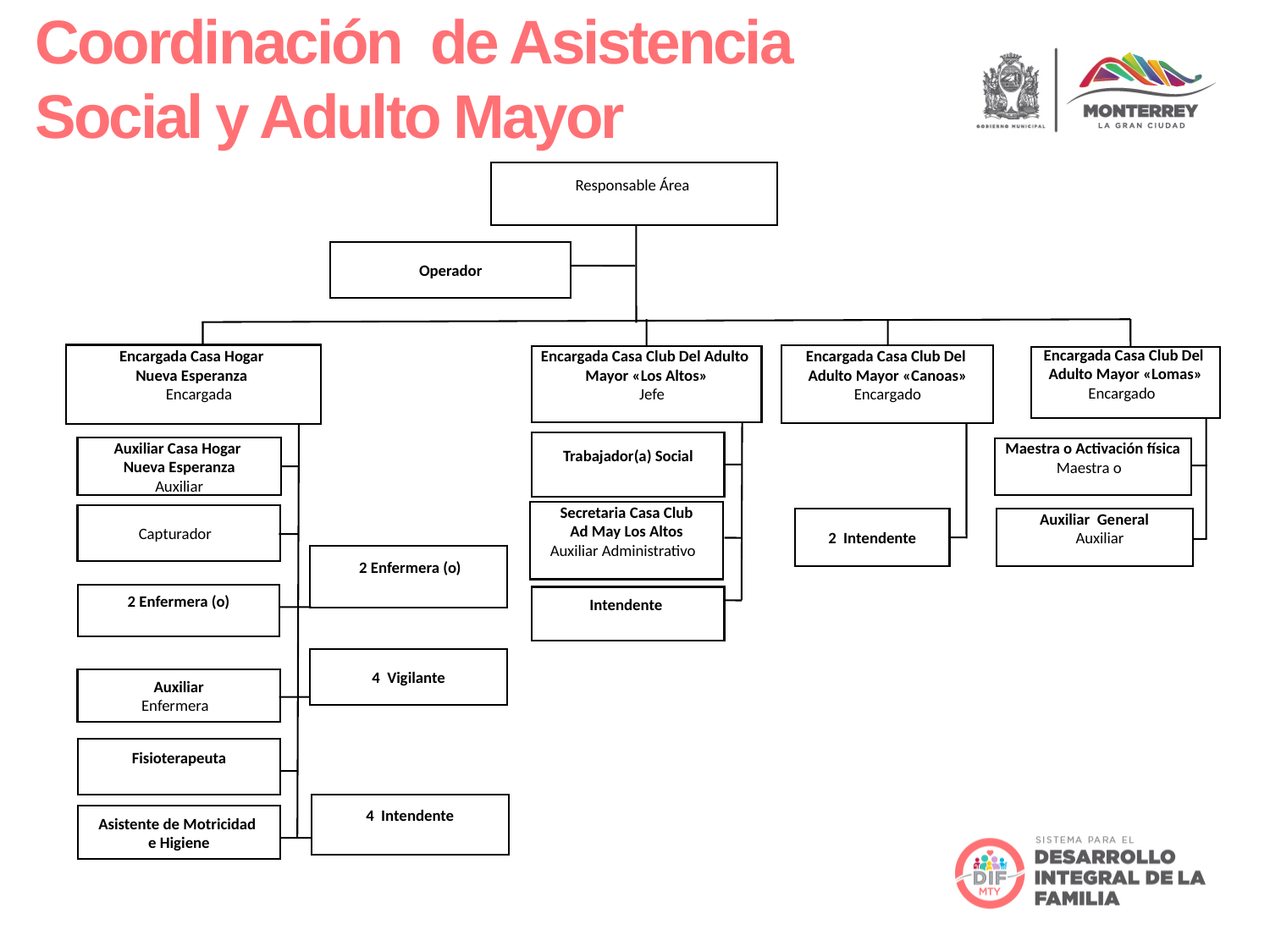

Coordinación  de Asistencia Social y Adulto Mayor
Responsable Área

Encargada Casa Hogar
Nueva Esperanza
     Encargada

Encargada Casa Club Del
Adulto Mayor «Canoas»
 Encargado

Encargada Casa Club Del Adulto
Mayor «Los Altos»
   Jefe

Encargada Casa Club Del
Adulto Mayor «Lomas»
Encargado

Trabajador(a) Social

Auxiliar Casa Hogar
Nueva Esperanza
  Auxiliar
 Maestra o Activación física
 Maestra o

 Secretaria Casa Club
Ad May Los Altos
Auxiliar Administrativo

2  Intendente

Auxiliar  General
   Auxiliar

2 Enfermera (o)

Intendente

4  Vigilante

4  Intendente

Operador

Capturador

 2 Enfermera (o)

Auxiliar
Enfermera

Fisioterapeuta

Asistente de Motricidad
e Higiene